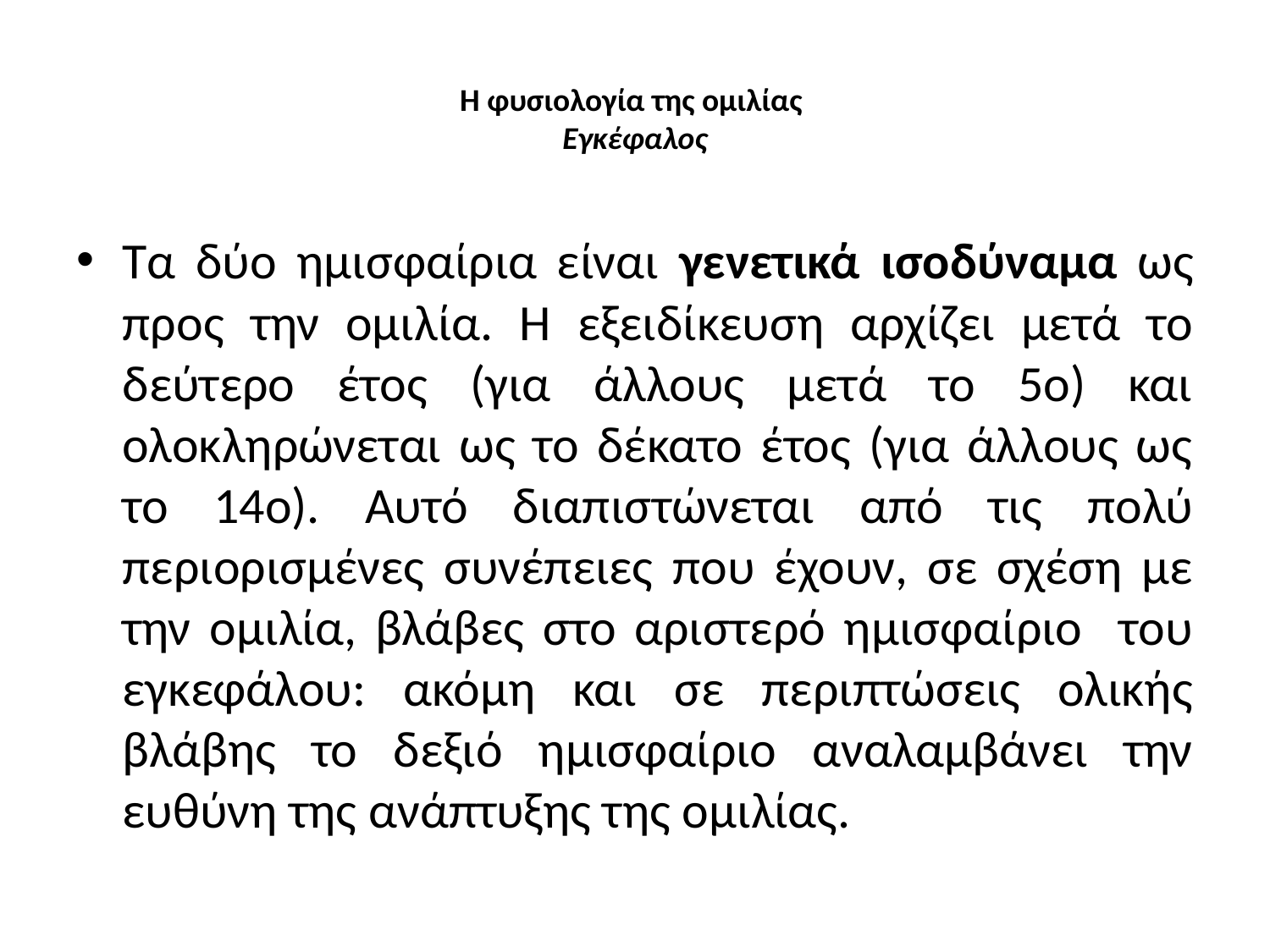

# Η φυσιολογία της ομιλίας Εγκέφαλος
Τα δύο ημισφαίρια είναι γενετικά ισοδύναμα ως προς την ομιλία. Η εξειδίκευση αρχίζει μετά το δεύτερο έτος (για άλλους μετά το 5ο) και ολοκληρώνεται ως το δέκατο έτος (για άλλους ως το 14ο). Αυτό διαπιστώνεται από τις πολύ περιορισμένες συνέπειες που έχουν, σε σχέση με την ομιλία, βλάβες στο αριστερό ημισφαίριο  του εγκεφάλου: ακόμη και σε περιπτώσεις ολικής βλάβης το δεξιό ημισφαίριο αναλαμβάνει την ευθύνη της ανάπτυξης της ομιλίας.